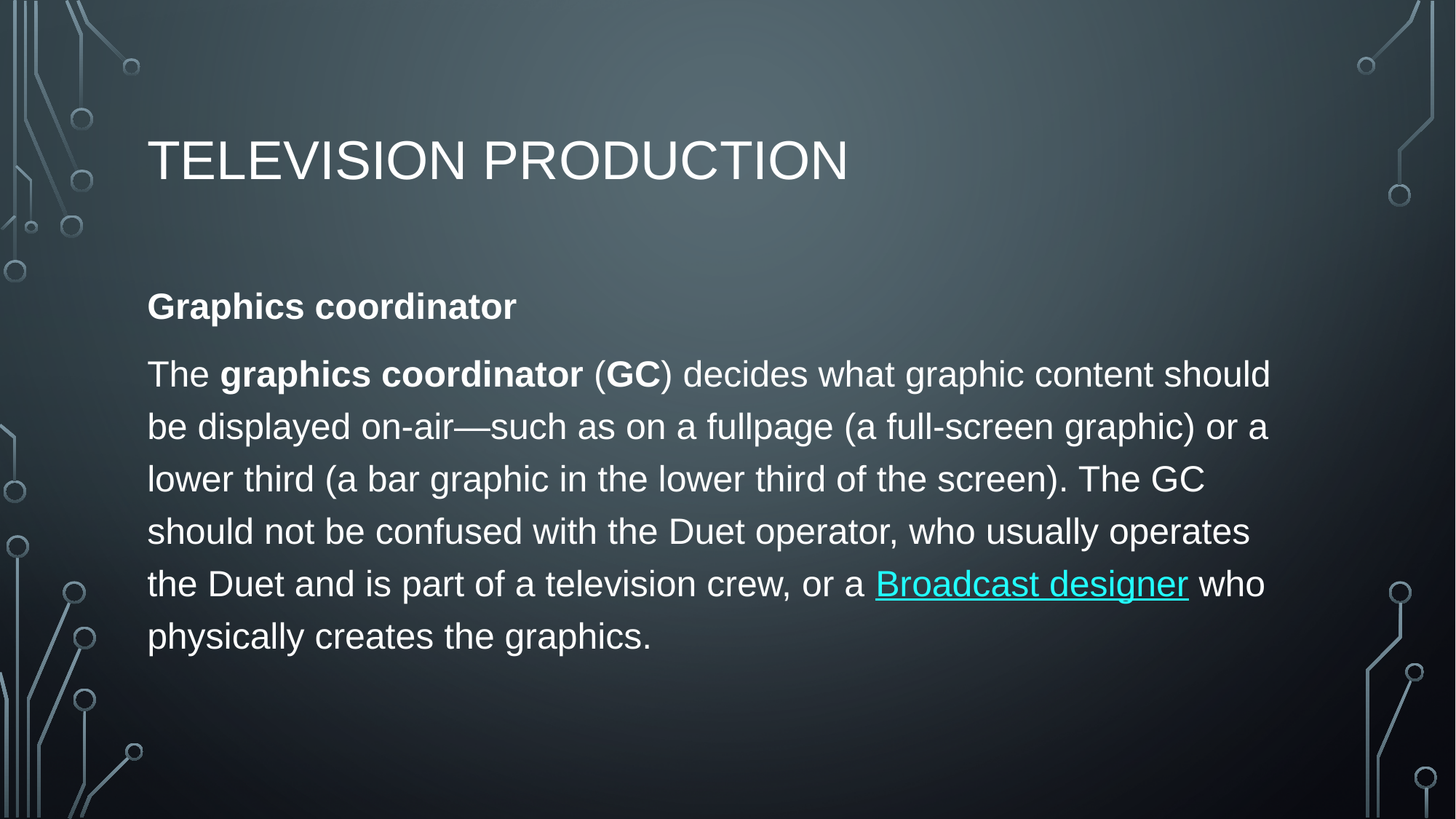

# television production
Graphics coordinator
The graphics coordinator (GC) decides what graphic content should be displayed on-air—such as on a fullpage (a full-screen graphic) or a lower third (a bar graphic in the lower third of the screen). The GC should not be confused with the Duet operator, who usually operates the Duet and is part of a television crew, or a Broadcast designer who physically creates the graphics.